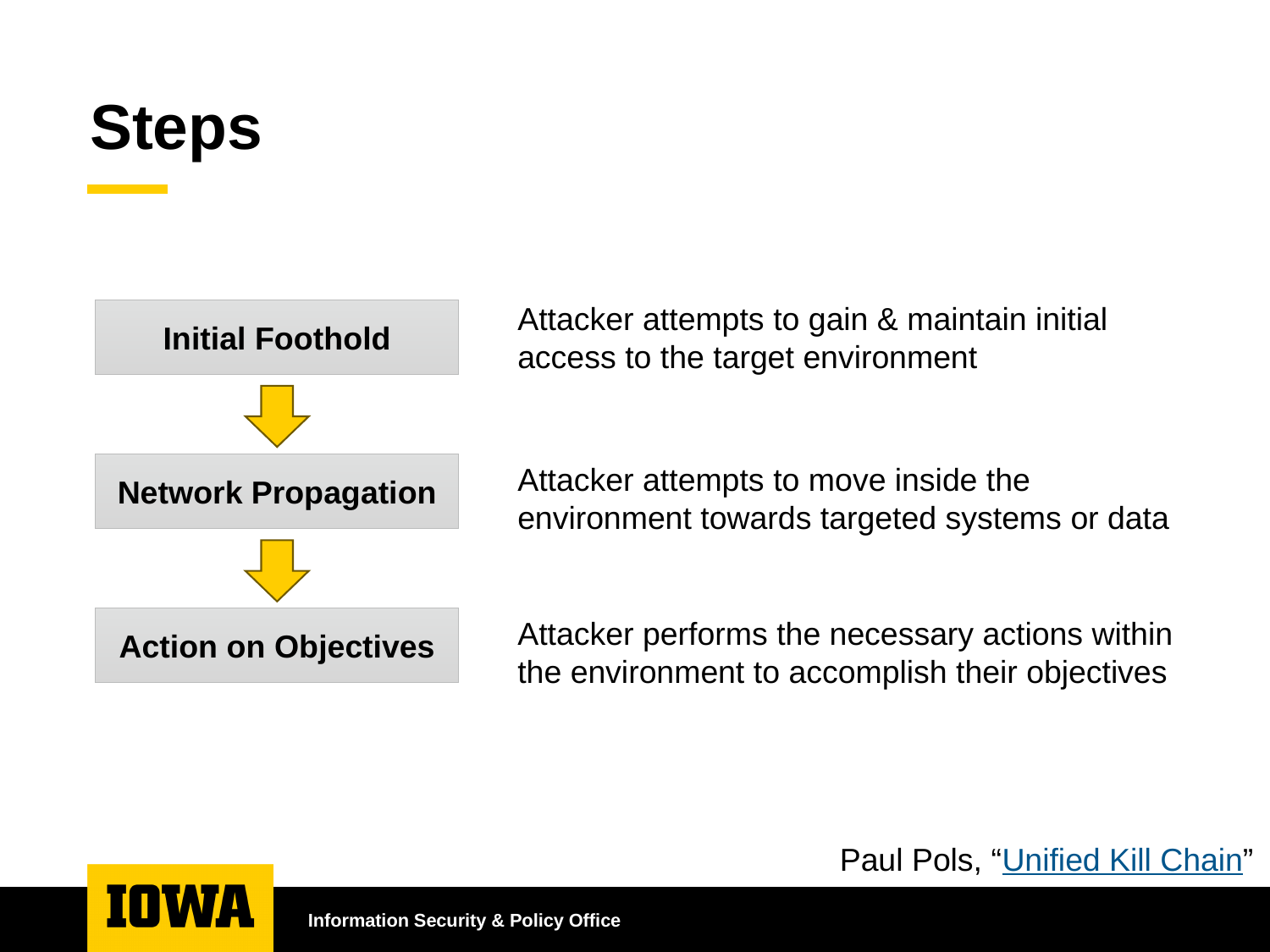

# Steps
Attacker attempts to gain & maintain initial access to the target environment
Initial Foothold

Attacker attempts to move inside the environment towards targeted systems or data
Network Propagation

Action on Objectives
Attacker performs the necessary actions within the environment to accomplish their objectives
Paul Pols, “Unified Kill Chain”
Information Security & Policy Office